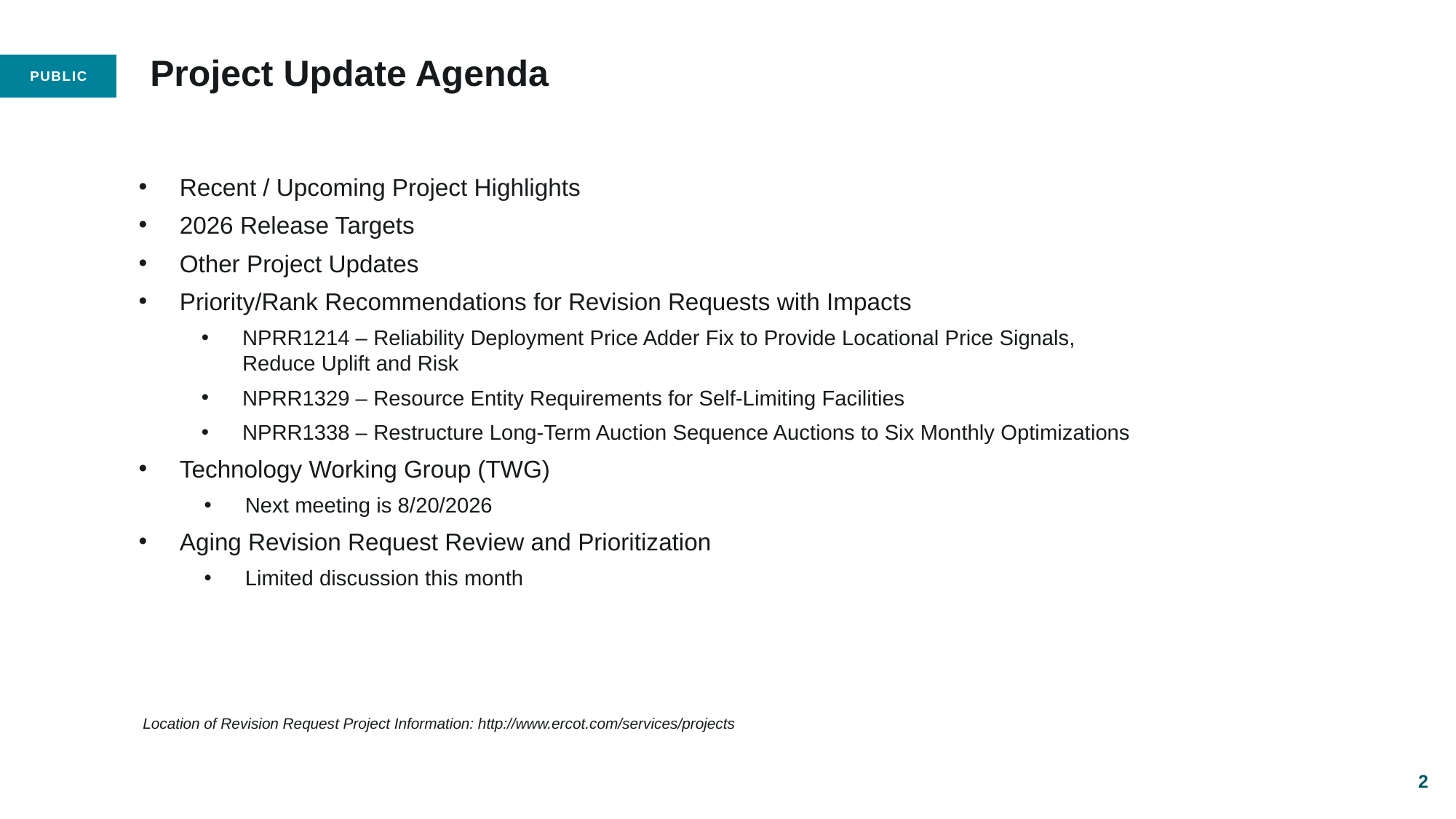

# Project Update Agenda
Recent / Upcoming Project Highlights
2026 Release Targets
Other Project Updates
Priority/Rank Recommendations for Revision Requests with Impacts
NPRR1214 – Reliability Deployment Price Adder Fix to Provide Locational Price Signals, 	Reduce Uplift and Risk
NPRR1329 – Resource Entity Requirements for Self-Limiting Facilities
NPRR1338 – Restructure Long-Term Auction Sequence Auctions to Six Monthly Optimizations
Technology Working Group (TWG)
Next meeting is 8/20/2026
Aging Revision Request Review and Prioritization
Limited discussion this month

 Location of Revision Request Project Information: http://www.ercot.com/services/projects

2